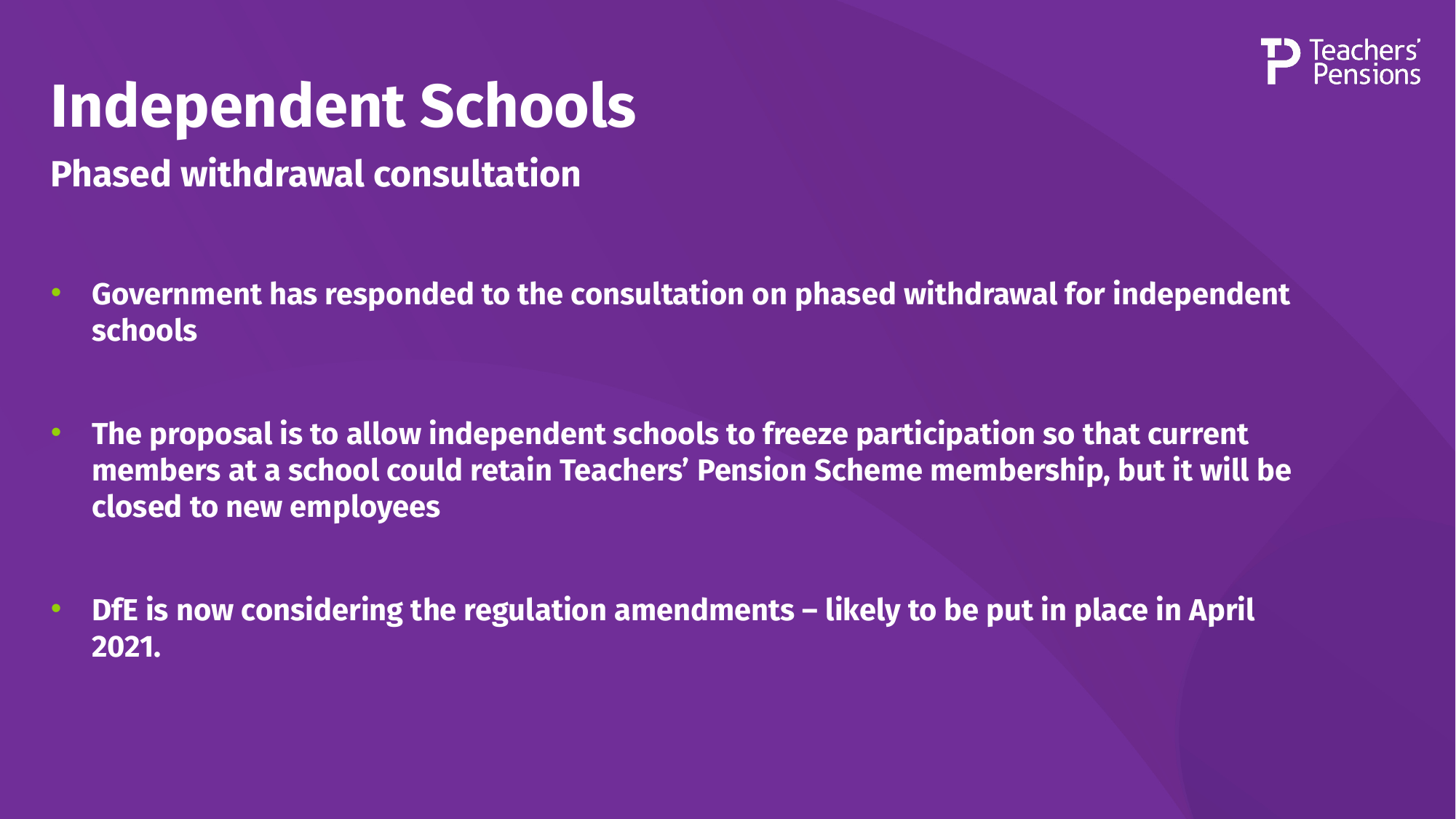

# Independent Schools
Phased withdrawal consultation

Government has responded to the consultation on phased withdrawal for independent schools

The proposal is to allow independent schools to freeze participation so that current members at a school could retain Teachers’ Pension Scheme membership, but it will be closed to new employees

DfE is now considering the regulation amendments – likely to be put in place in April 2021.